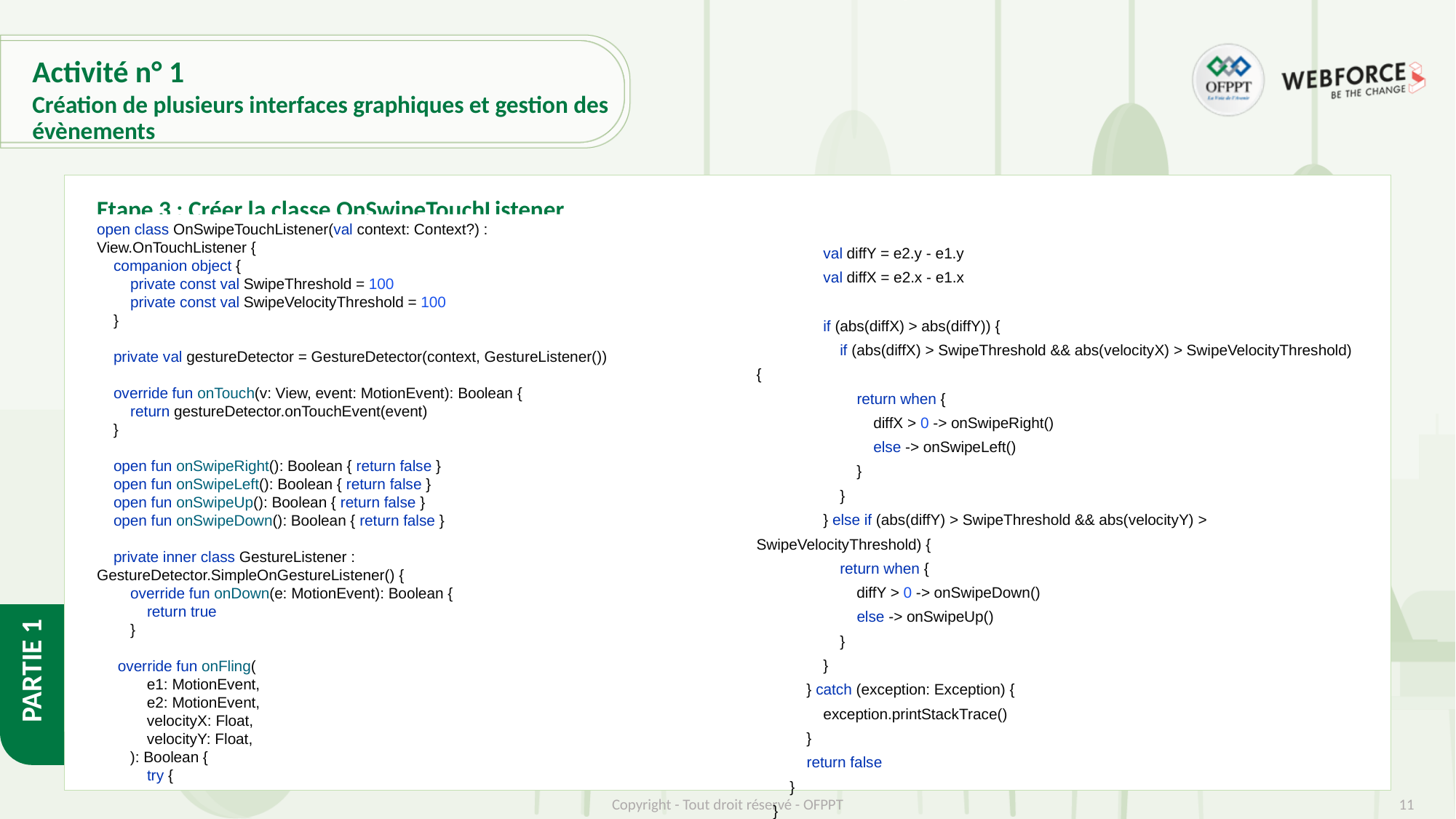

# Activité n° 1
Création de plusieurs interfaces graphiques et gestion des évènements
Etape 3 : Créer la classe OnSwipeTouchListener
open class OnSwipeTouchListener(val context: Context?) : View.OnTouchListener {
    companion object {
        private const val SwipeThreshold = 100
        private const val SwipeVelocityThreshold = 100
    }
    private val gestureDetector = GestureDetector(context, GestureListener())
    override fun onTouch(v: View, event: MotionEvent): Boolean {
        return gestureDetector.onTouchEvent(event)
    }
    open fun onSwipeRight(): Boolean { return false }
    open fun onSwipeLeft(): Boolean { return false }
    open fun onSwipeUp(): Boolean { return false }
    open fun onSwipeDown(): Boolean { return false }
    private inner class GestureListener : GestureDetector.SimpleOnGestureListener() {
        override fun onDown(e: MotionEvent): Boolean {
            return true
        }
     override fun onFling(
            e1: MotionEvent,
            e2: MotionEvent,
            velocityX: Float,
            velocityY: Float,
        ): Boolean {
            try {
                val diffY = e2.y - e1.y
                val diffX = e2.x - e1.x
                if (abs(diffX) > abs(diffY)) {
                    if (abs(diffX) > SwipeThreshold && abs(velocityX) > SwipeVelocityThreshold) {
                        return when {
                            diffX > 0 -> onSwipeRight()
                            else -> onSwipeLeft()
                        }
                    }
                } else if (abs(diffY) > SwipeThreshold && abs(velocityY) > SwipeVelocityThreshold) {
                    return when {
                        diffY > 0 -> onSwipeDown()
                        else -> onSwipeUp()
                    }
                }
            } catch (exception: Exception) {
                exception.printStackTrace()
            }
            return false
        }
    }
}